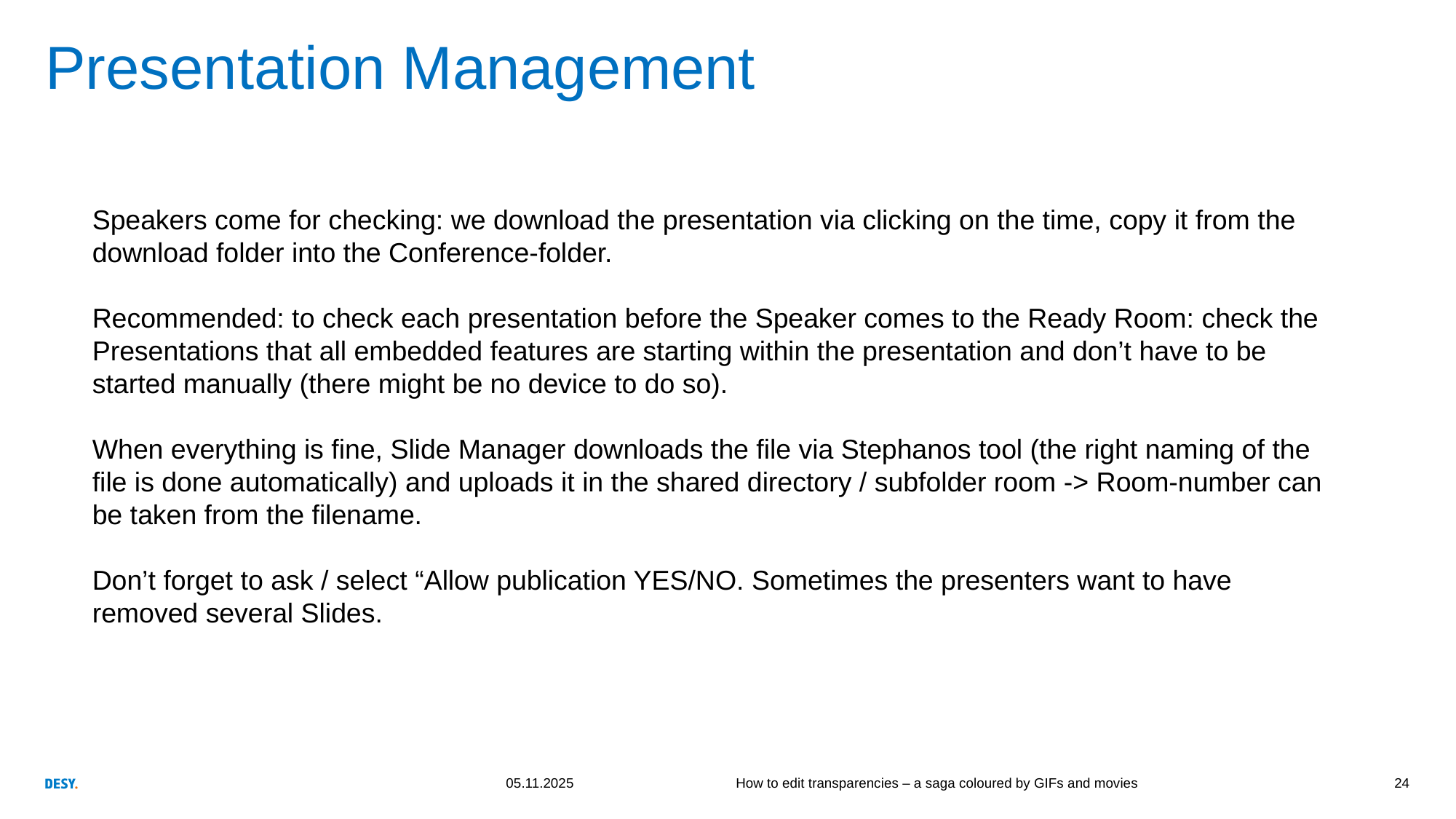

# Presentation Management

Speakers come for checking: we download the presentation via clicking on the time, copy it from the download folder into the Conference-folder.

Recommended: to check each presentation before the Speaker comes to the Ready Room: check the Presentations that all embedded features are starting within the presentation and don’t have to be started manually (there might be no device to do so).

When everything is fine, Slide Manager downloads the file via Stephanos tool (the right naming of the file is done automatically) and uploads it in the shared directory / subfolder room -> Room-number can be taken from the filename.

Don’t forget to ask / select “Allow publication YES/NO. Sometimes the presenters want to have removed several Slides.

05.11.2025
How to edit transparencies – a saga coloured by GIFs and movies
24